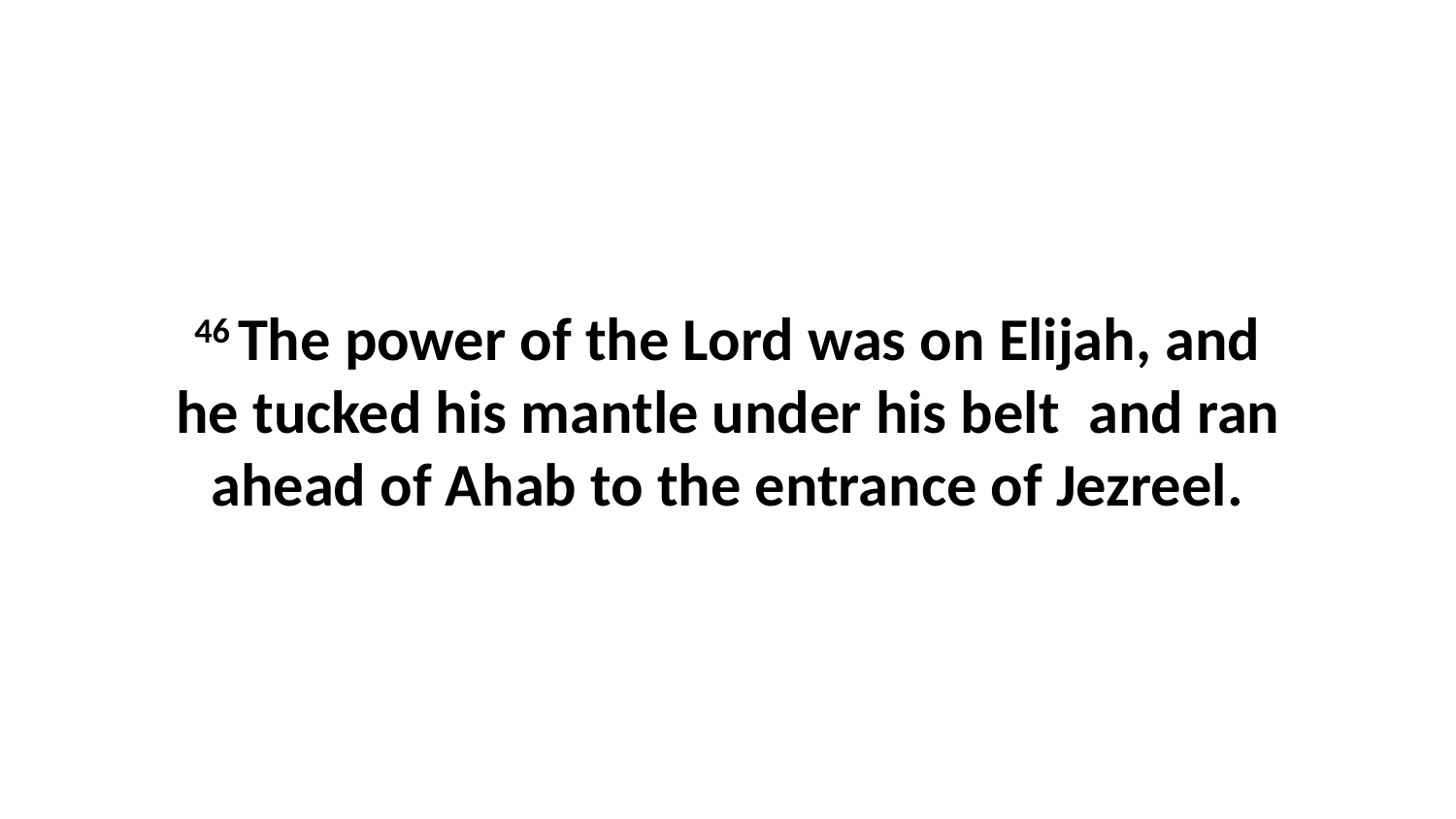

46 The power of the Lord was on Elijah, and he tucked his mantle under his belt  and ran ahead of Ahab to the entrance of Jezreel.